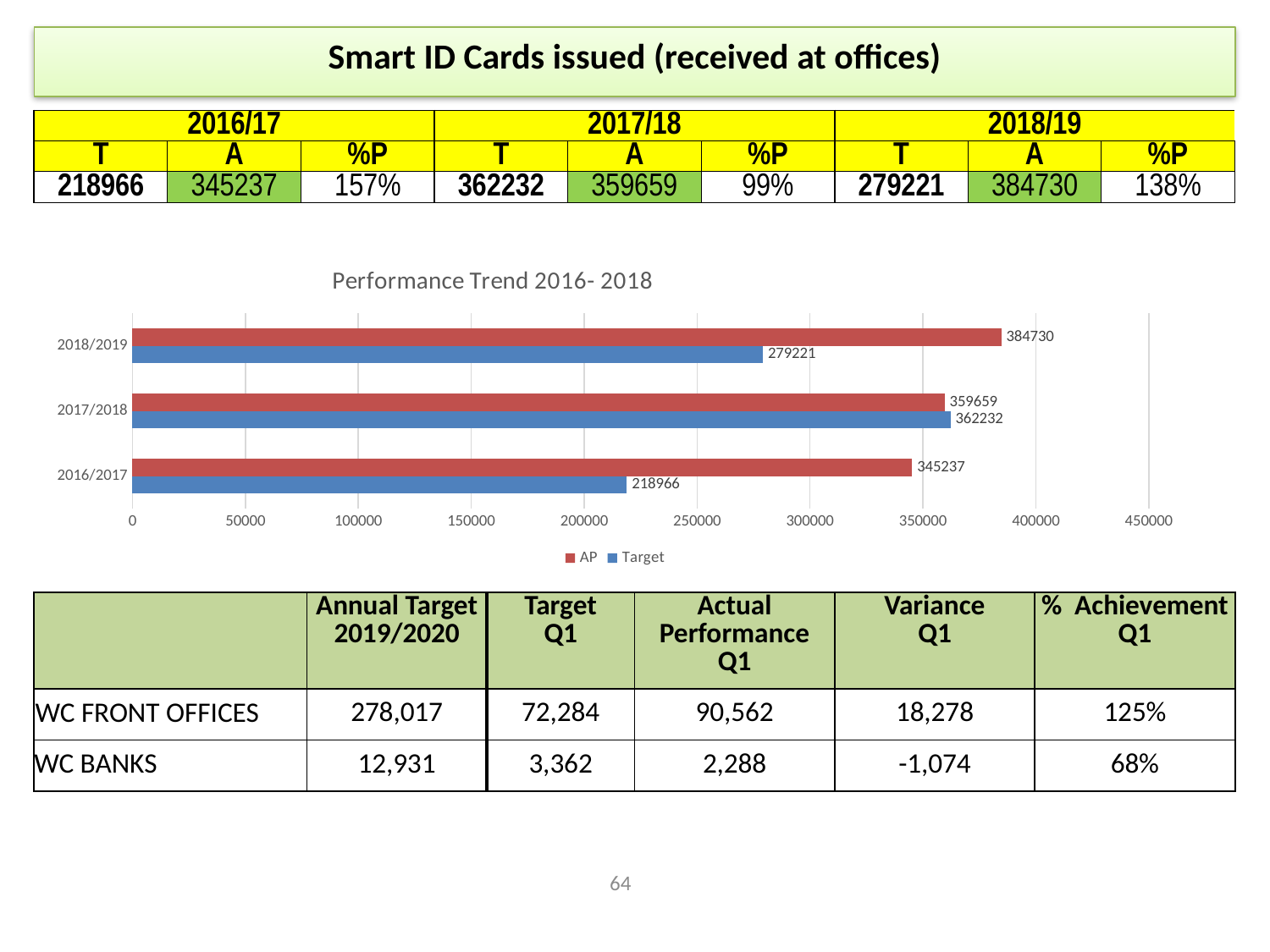

Smart ID Cards issued (received at offices)

| 2016/17 |  |  | 2017/18 |  |  | 2018/19 |  |  |
| --- | --- | --- | --- | --- | --- | --- | --- | --- |
| T | A | %P | T | A | %P | T | A | %P |
| 218966 | 345237 | 157% | 362232 | 359659 | 99% | 279221 | 384730 | 138% |

### Chart: Performance Trend 2016- 2018

| Category | Target | AP |
|---|---|---|
| 2016/2017 | 218966.0 | 345237.0 |
| 2017/2018 | 362232.0 | 359659.0 |
| 2018/2019 | 279221.0 | 384730.0 |
|  | Annual Target 2019/2020 | Target Q1 | Actual Performance Q1 | Variance Q1 | % Achievement Q1 |
| --- | --- | --- | --- | --- | --- |
| WC FRONT OFFICES | 278,017 | 72,284 | 90,562 | 18,278 | 125% |
| WC BANKS | 12,931 | 3,362 | 2,288 | -1,074 | 68% |
64